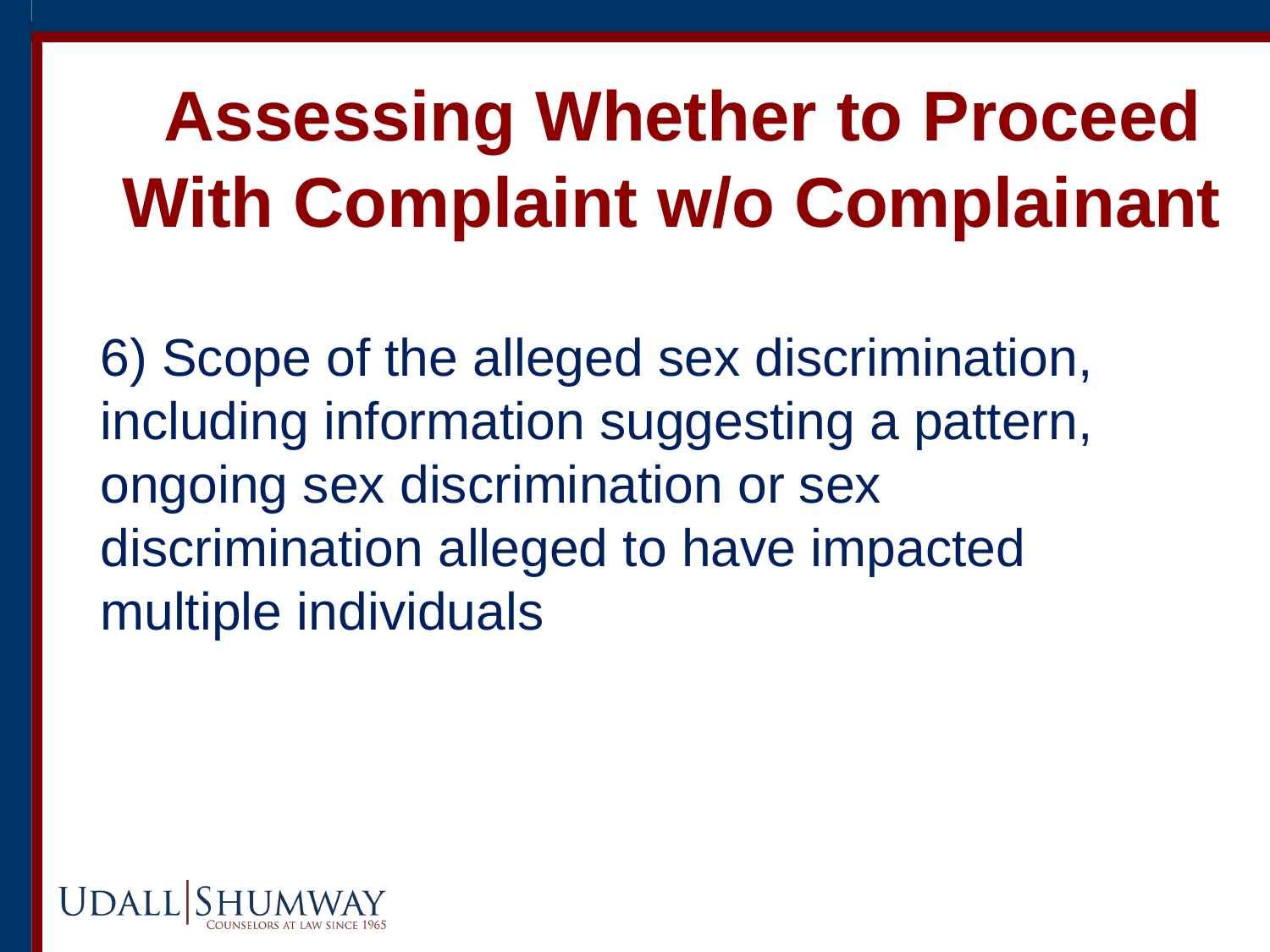

Assessing Whether to Proceed With Complaint w/o Complainant

6) Scope of the alleged sex discrimination, including information suggesting a pattern, ongoing sex discrimination or sex discrimination alleged to have impacted multiple individuals